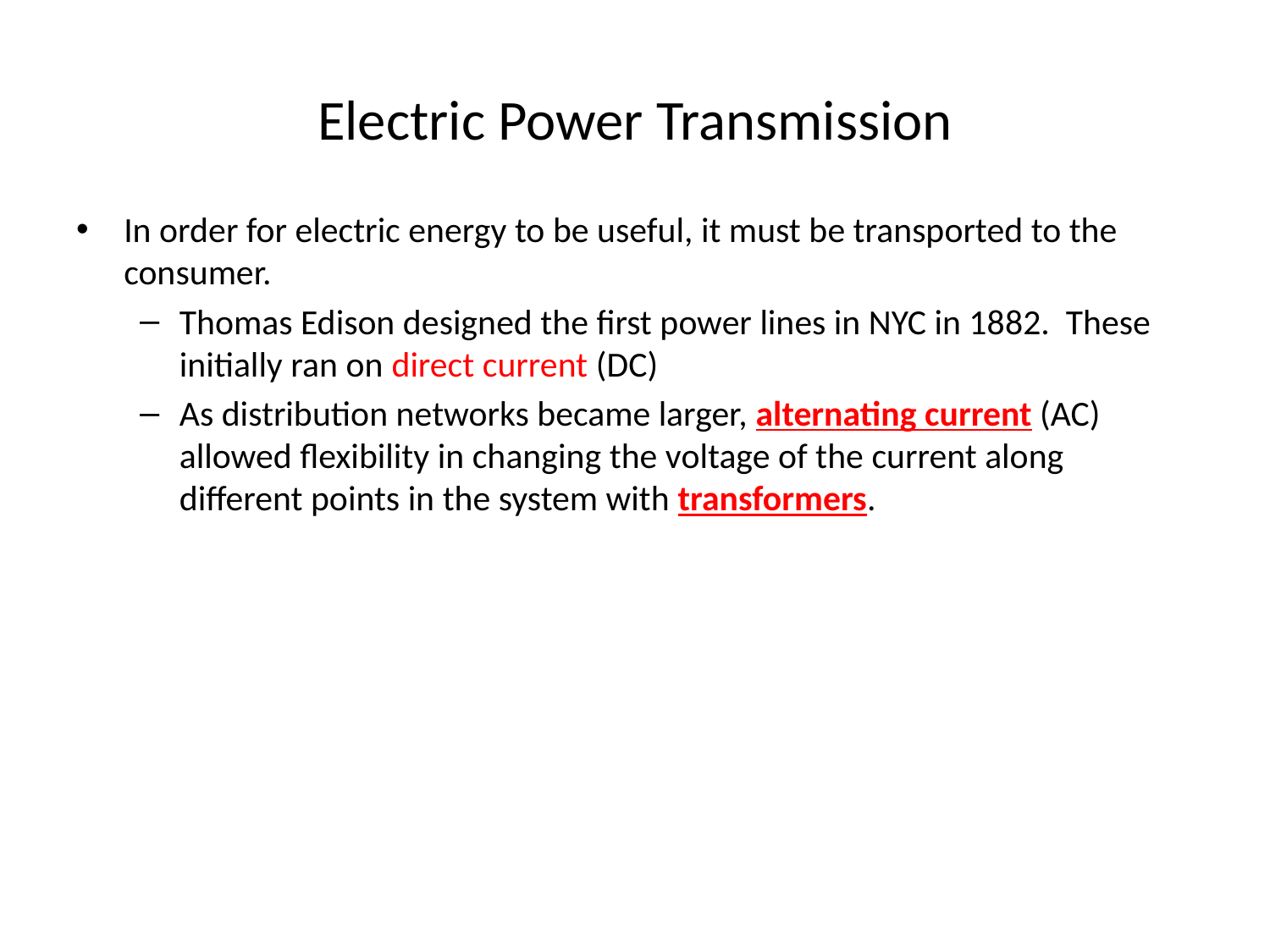

# Electric Power Transmission
In order for electric energy to be useful, it must be transported to the consumer.
Thomas Edison designed the first power lines in NYC in 1882.  These initially ran on direct current (DC)
As distribution networks became larger, alternating current (AC) allowed flexibility in changing the voltage of the current along different points in the system with transformers.